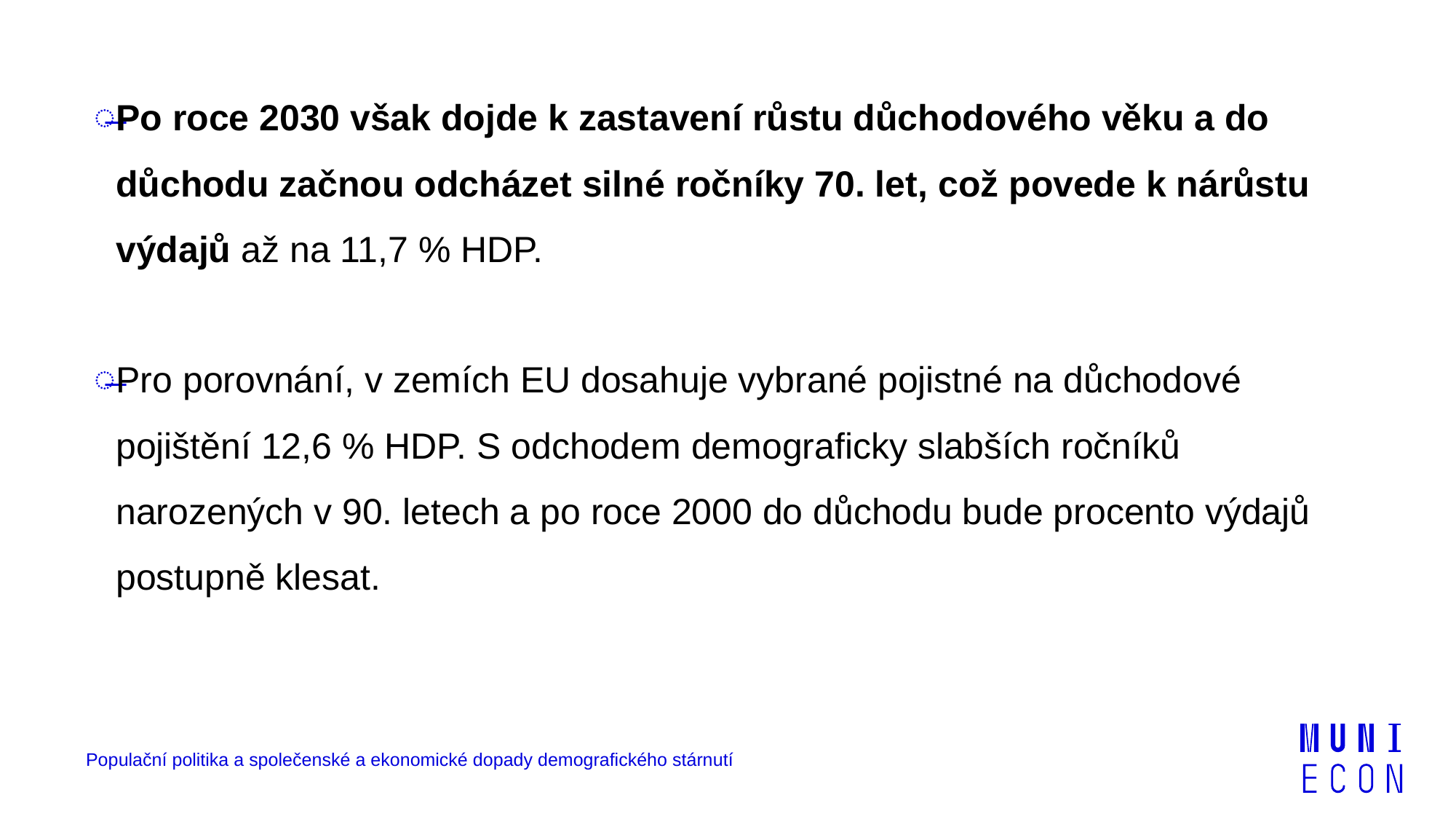

Po roce 2030 však dojde k zastavení růstu důchodového věku a do důchodu začnou odcházet silné ročníky 70. let, což povede k nárůstu výdajů až na 11,7 % HDP.

Pro porovnání, v zemích EU dosahuje vybrané pojistné na důchodové pojištění 12,6 % HDP. S odchodem demograficky slabších ročníků narozených v 90. letech a po roce 2000 do důchodu bude procento výdajů postupně klesat.

Populační politika a společenské a ekonomické dopady demografického stárnutí